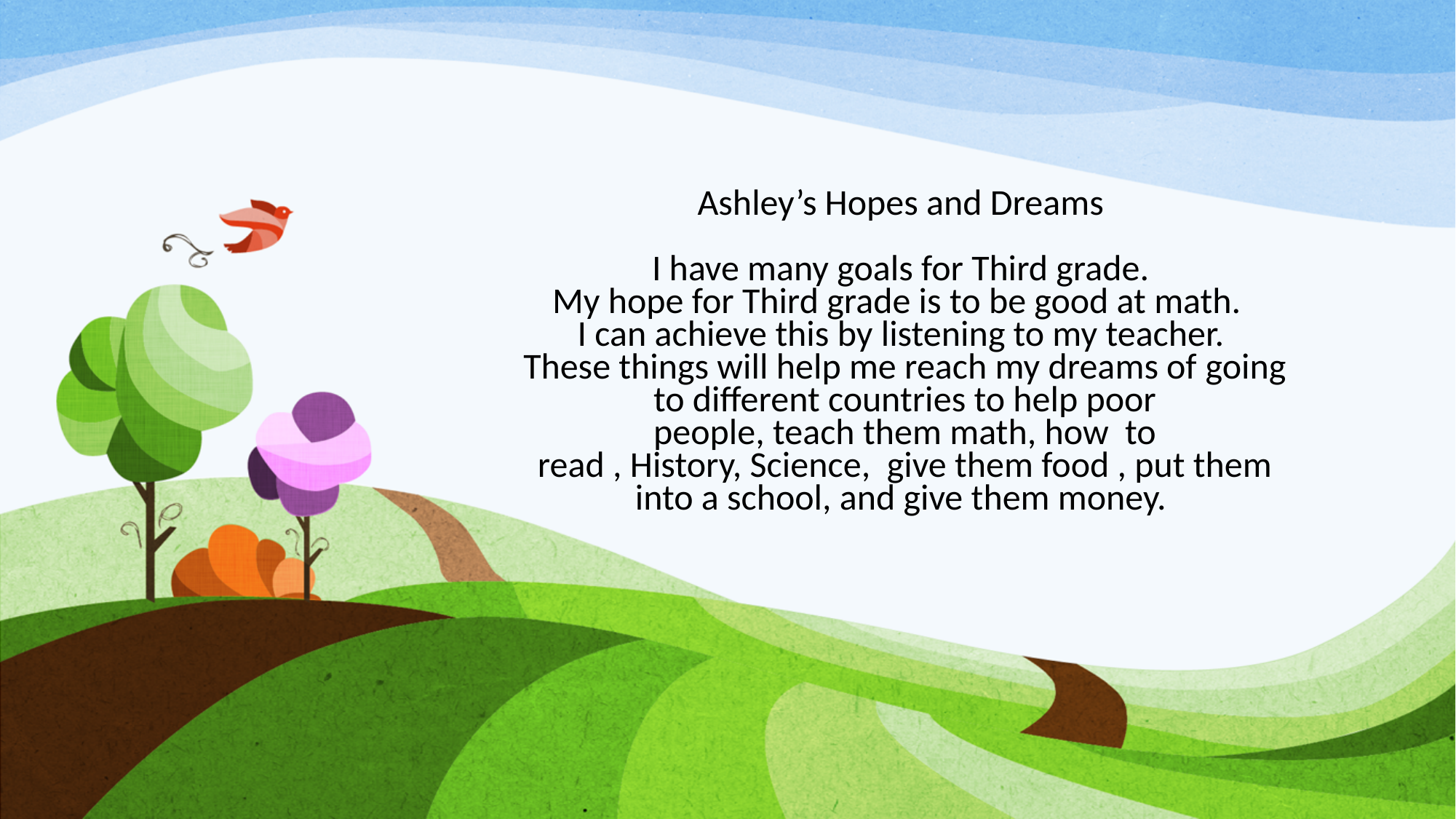

# Ashley’s Hopes and Dreams  I have many goals for Third grade.  My hope for Third grade is to be good at math.   I can achieve this by listening to my teacher.  These things will help me reach my dreams of going to different countries to help poor people, teach them math, how  to read , History, Science,  give them food , put them into a school, and give them money.